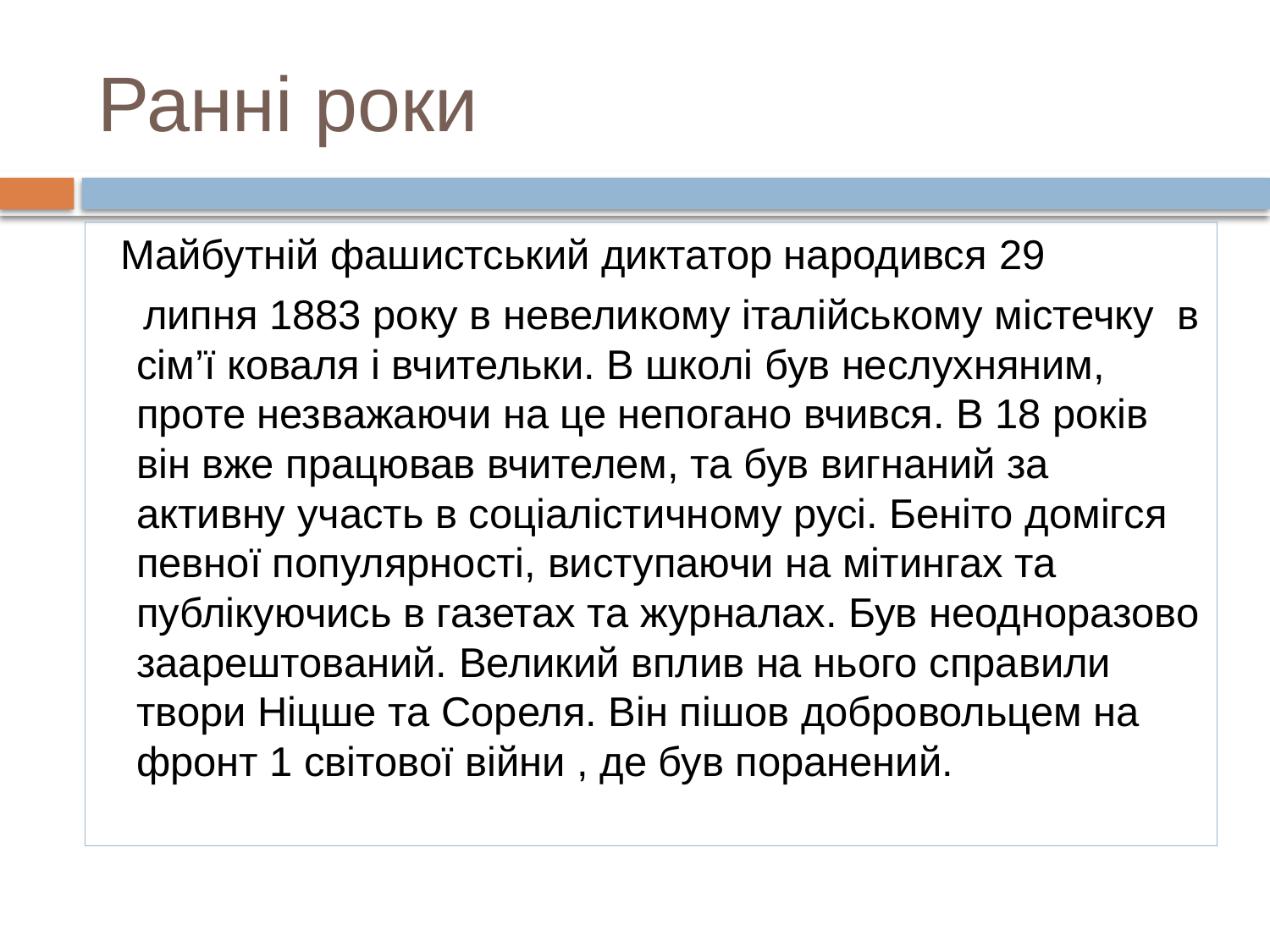

# Ранні роки
  Майбутній фашистський диктатор народився 29
    липня 1883 року в невеликому італійському містечку  в сім’ї коваля і вчительки. В школі був неслухняним, проте незважаючи на це непогано вчився. В 18 років він вже працював вчителем, та був вигнаний за активну участь в соціалістичному русі. Беніто домігся певної популярності, виступаючи на мітингах та публікуючись в газетах та журналах. Був неодноразово заарештований. Великий вплив на нього справили твори Ніцше та Сореля. Він пішов добровольцем на фронт 1 світової війни , де був поранений.